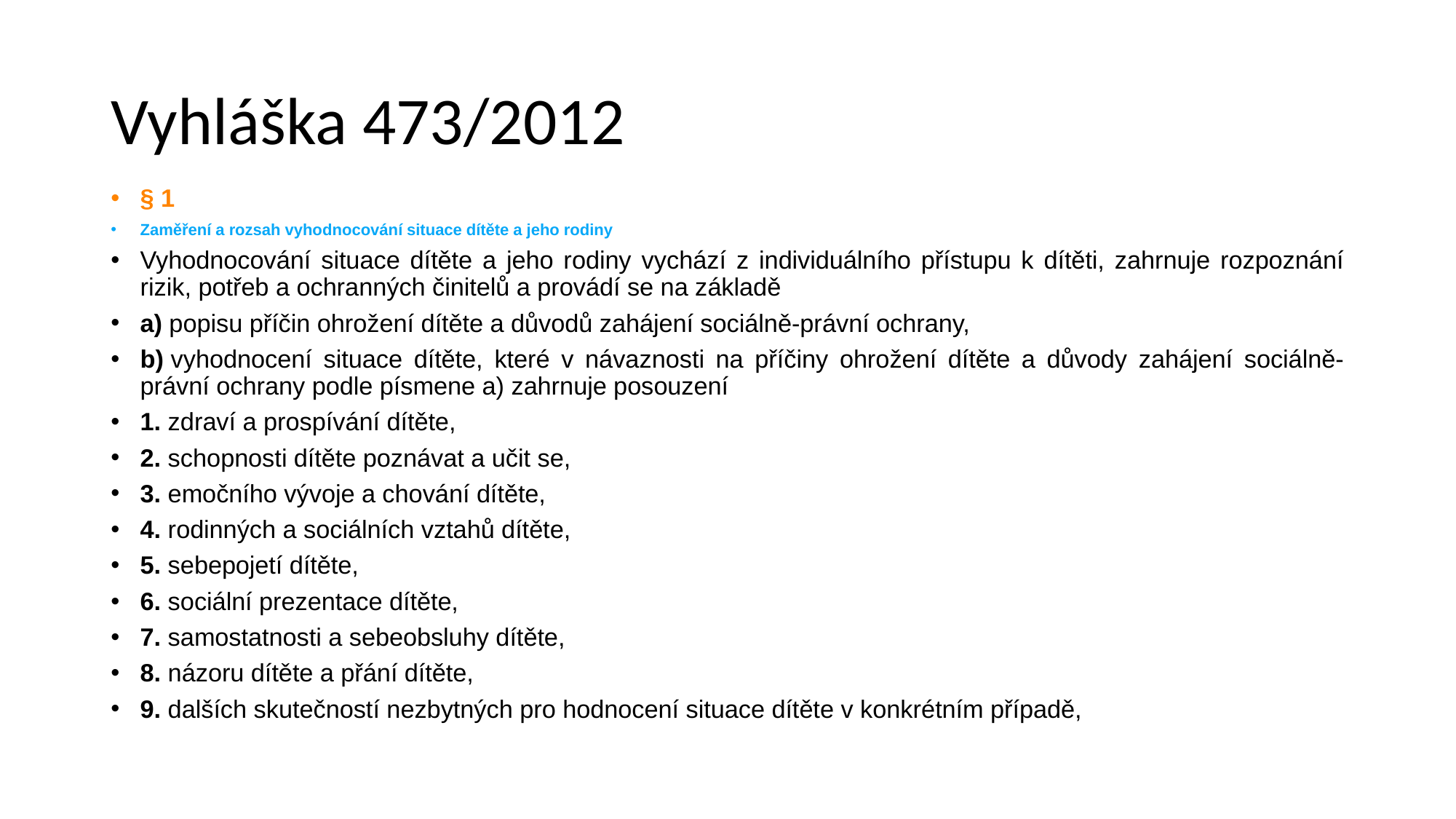

# Vyhláška 473/2012
§ 1
Zaměření a rozsah vyhodnocování situace dítěte a jeho rodiny
Vyhodnocování situace dítěte a jeho rodiny vychází z individuálního přístupu k dítěti, zahrnuje rozpoznání rizik, potřeb a ochranných činitelů a provádí se na základě
a) popisu příčin ohrožení dítěte a důvodů zahájení sociálně-právní ochrany,
b) vyhodnocení situace dítěte, které v návaznosti na příčiny ohrožení dítěte a důvody zahájení sociálně-právní ochrany podle písmene a) zahrnuje posouzení
1. zdraví a prospívání dítěte,
2. schopnosti dítěte poznávat a učit se,
3. emočního vývoje a chování dítěte,
4. rodinných a sociálních vztahů dítěte,
5. sebepojetí dítěte,
6. sociální prezentace dítěte,
7. samostatnosti a sebeobsluhy dítěte,
8. názoru dítěte a přání dítěte,
9. dalších skutečností nezbytných pro hodnocení situace dítěte v konkrétním případě,